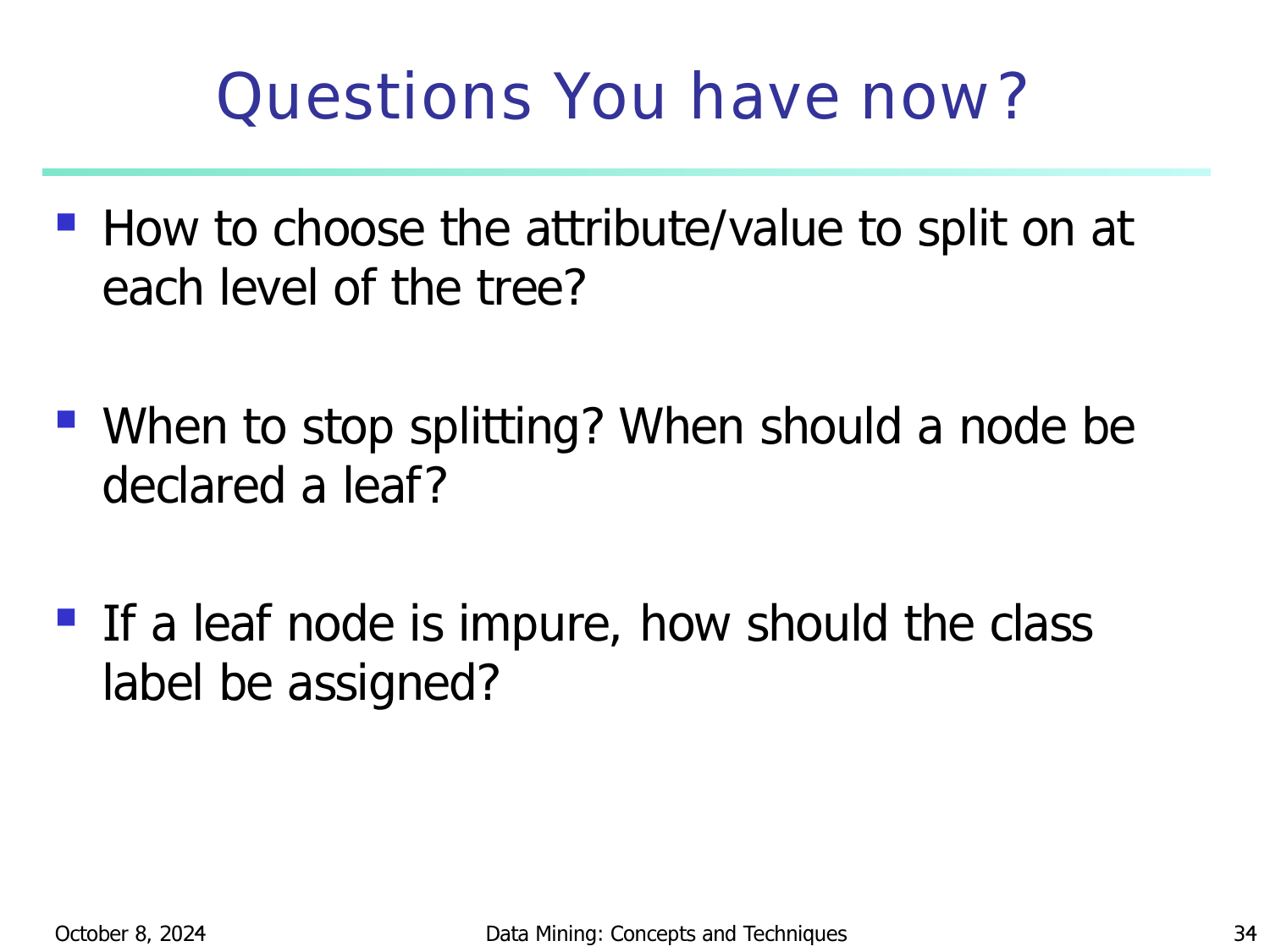

# Questions You have now?
How to choose the attribute/value to split on at each level of the tree?

When to stop splitting? When should a node be declared a leaf?

If a leaf node is impure, how should the class label be assigned?
October 8, 2024
Data Mining: Concepts and Techniques
34